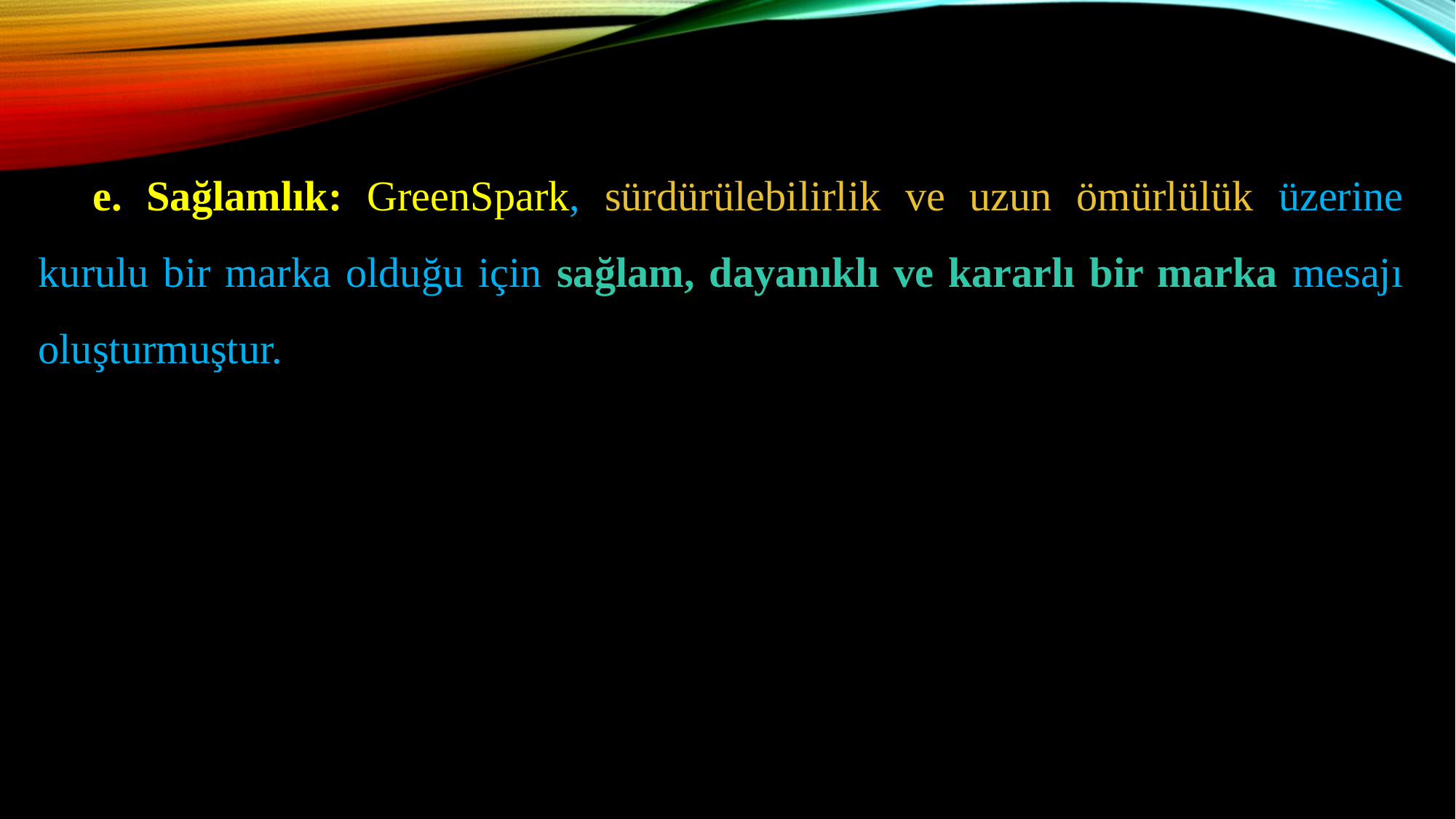

e. Sağlamlık: GreenSpark, sürdürülebilirlik ve uzun ömürlülük üzerine kurulu bir marka olduğu için sağlam, dayanıklı ve kararlı bir marka mesajı oluşturmuştur.